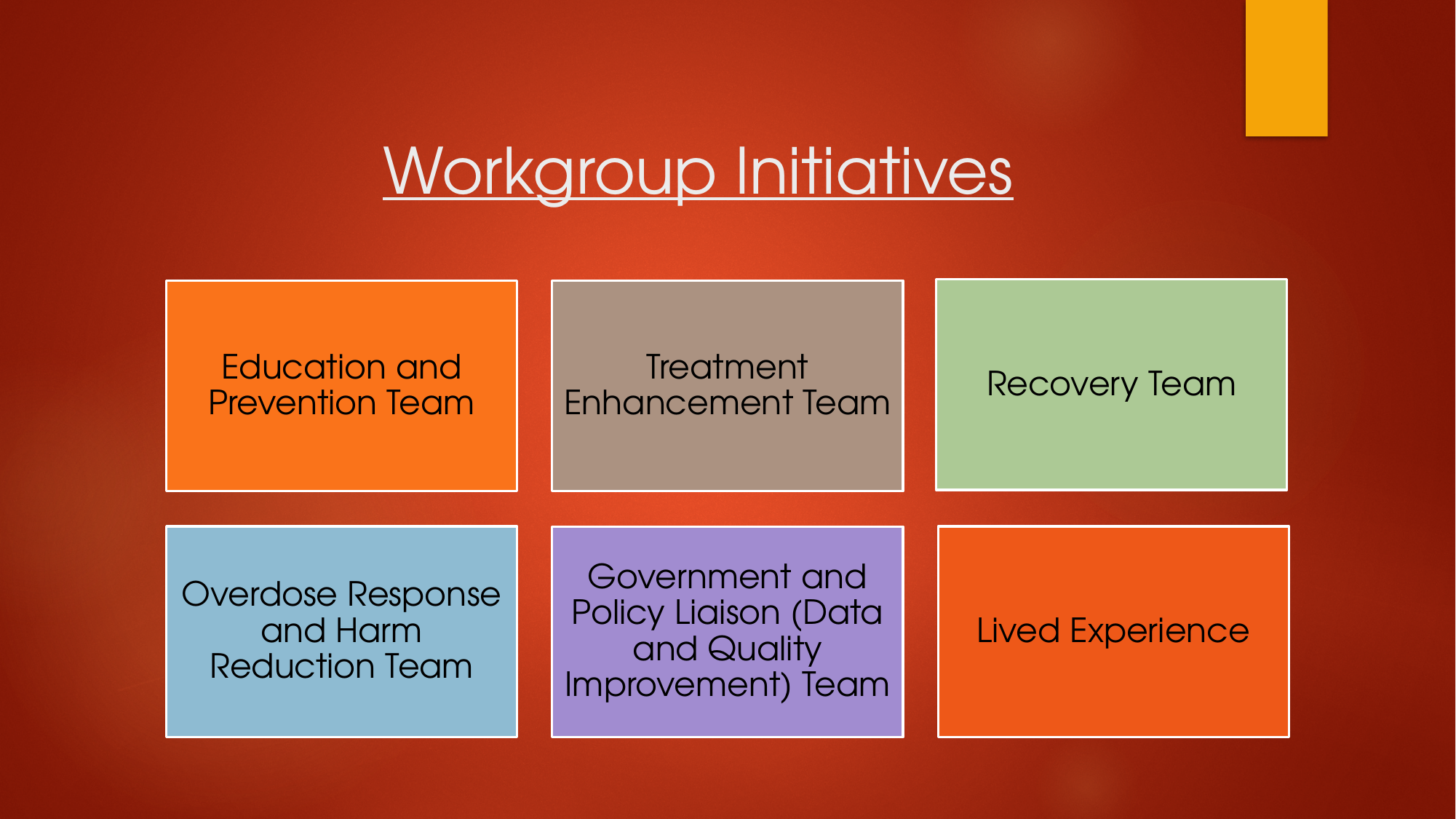

# Workgroup Initiatives
Education and Prevention Team
Treatment Enhancement Team
Government and Policy Liaison (Data and Quality Improvement) Team
Overdose Response and Harm Reduction Team
Recovery Team
Lived Experience